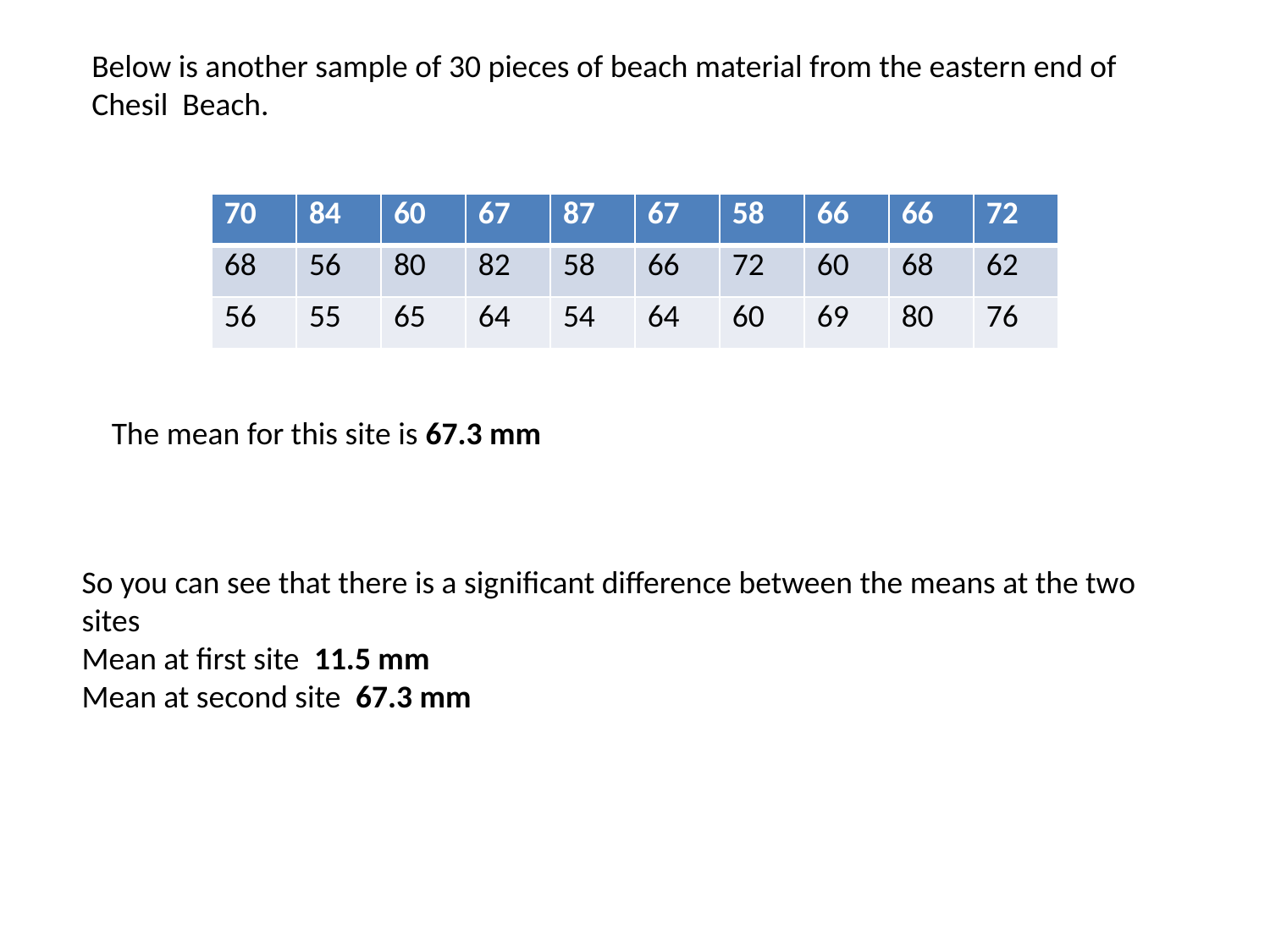

Below is another sample of 30 pieces of beach material from the eastern end of Chesil  Beach.
| 70 | 84 | 60 | 67 | 87 | 67 | 58 | 66 | 66 | 72 |
| --- | --- | --- | --- | --- | --- | --- | --- | --- | --- |
| 68 | 56 | 80 | 82 | 58 | 66 | 72 | 60 | 68 | 62 |
| 56 | 55 | 65 | 64 | 54 | 64 | 60 | 69 | 80 | 76 |
The mean for this site is 67.3 mm
So you can see that there is a significant difference between the means at the two sites
Mean at first site  11.5 mm
Mean at second site  67.3 mm